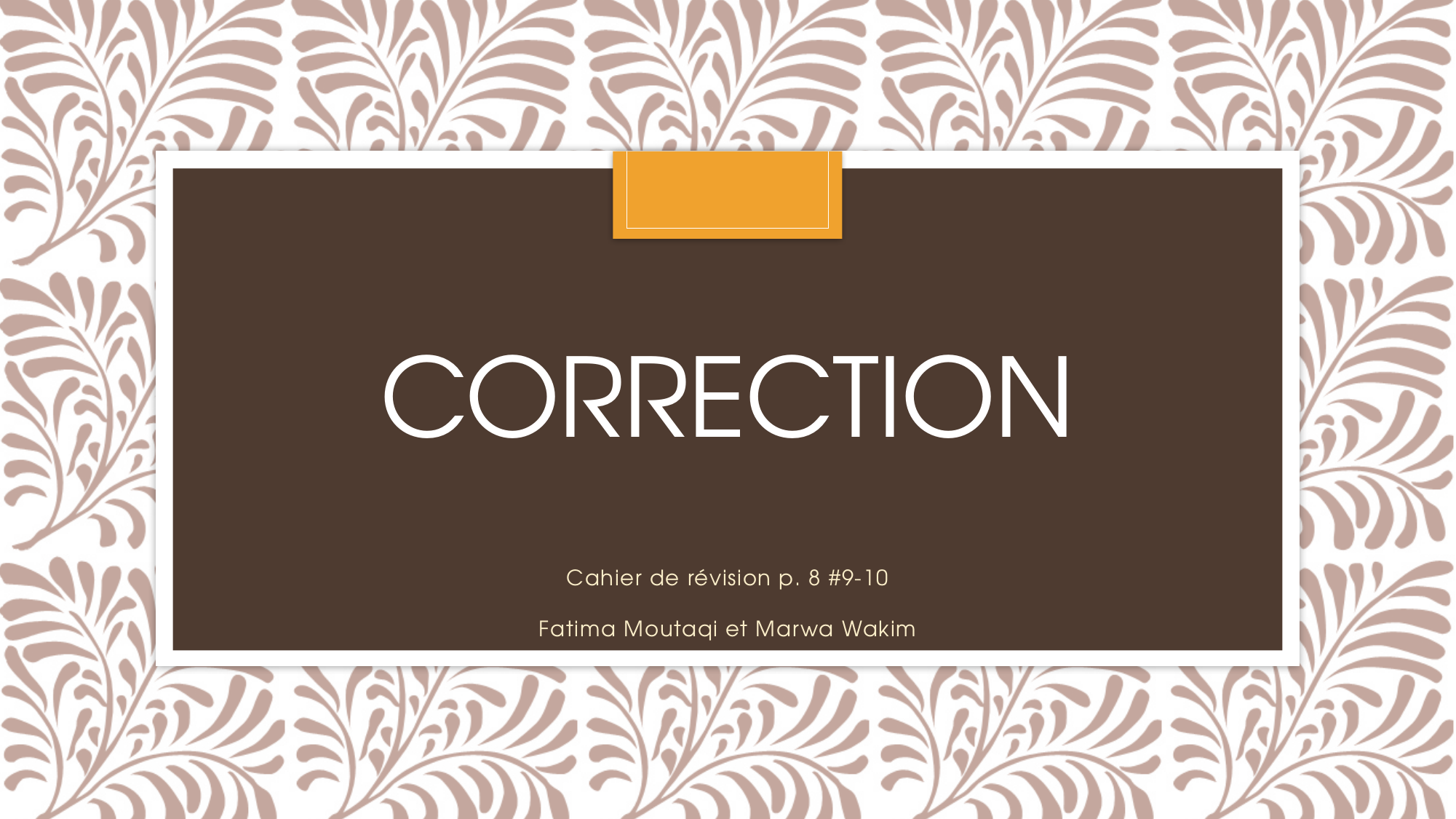

# Correction
Cahier de révision p. 8 #9-10

Fatima Moutaqi et Marwa Wakim